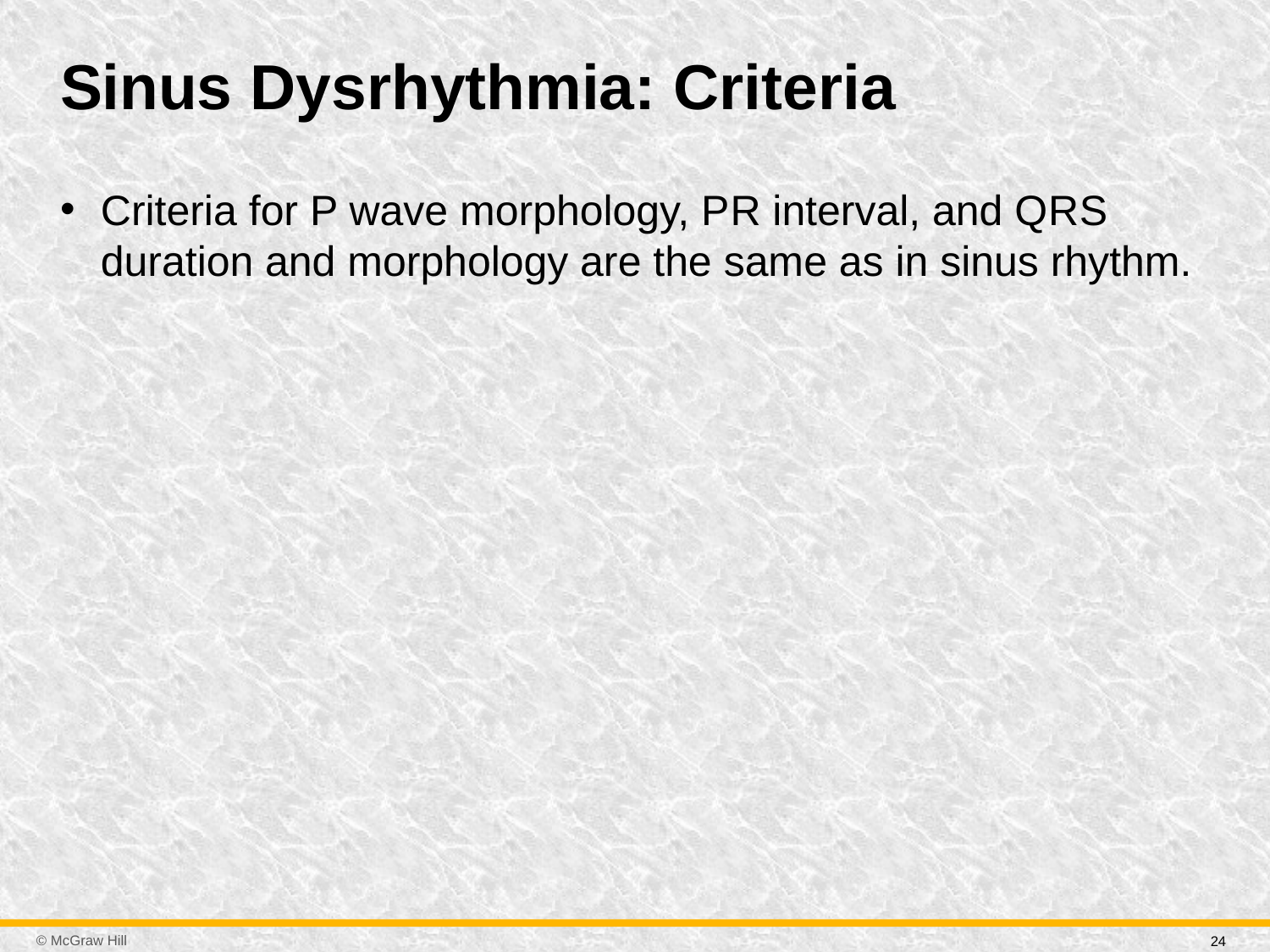

# Sinus Dysrhythmia: Criteria
Criteria for P wave morphology, P R interval, and Q R S duration and morphology are the same as in sinus rhythm.
24